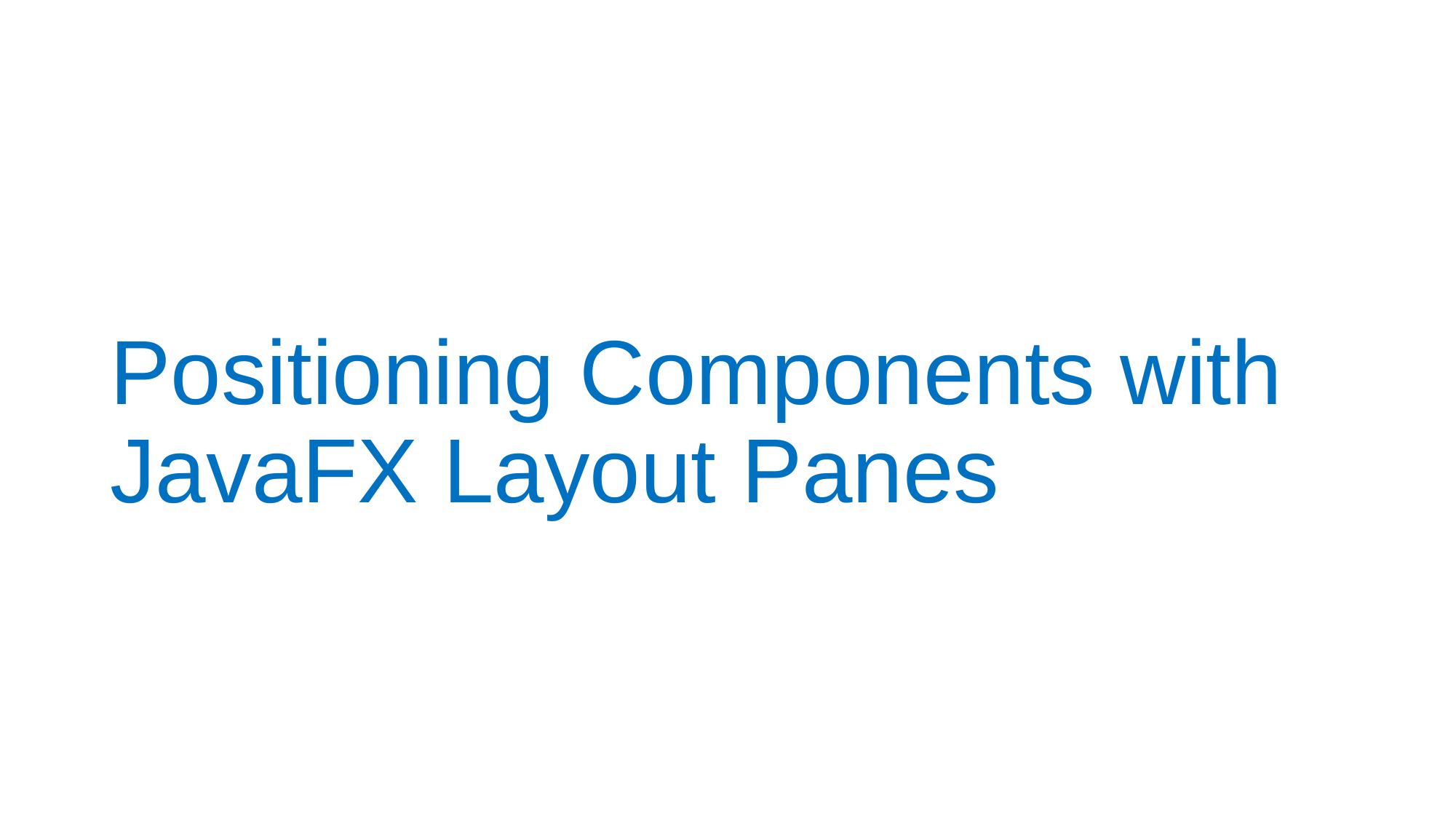

# Positioning Components with JavaFX Layout Panes